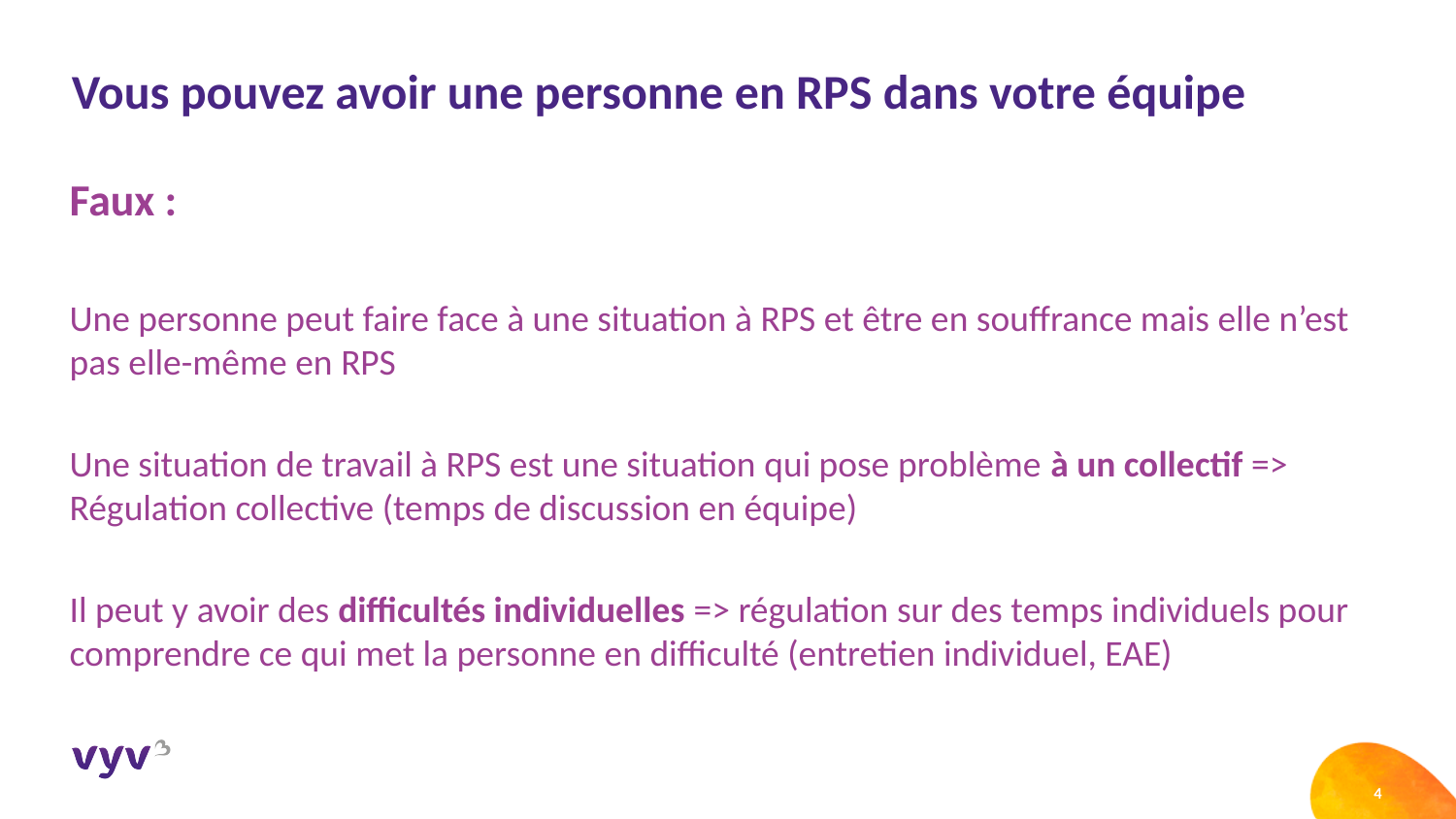

# Vous pouvez avoir une personne en RPS dans votre équipe
Faux :

Une personne peut faire face à une situation à RPS et être en souffrance mais elle n’est pas elle-même en RPS

Une situation de travail à RPS est une situation qui pose problème à un collectif => Régulation collective (temps de discussion en équipe)

Il peut y avoir des difficultés individuelles => régulation sur des temps individuels pour comprendre ce qui met la personne en difficulté (entretien individuel, EAE)
4